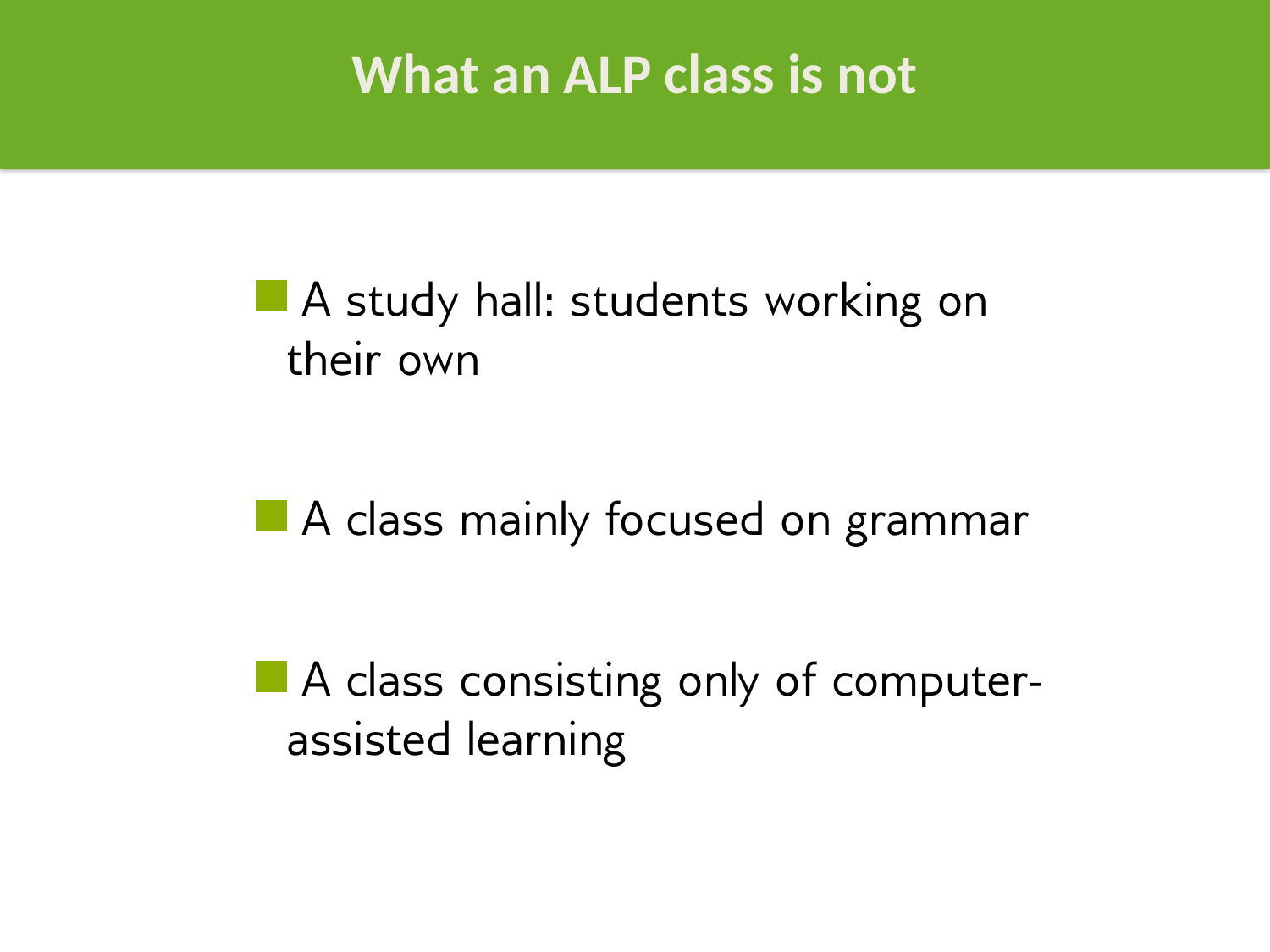

What an ALP class is not

 A study hall: students working on     their own

 A class mainly focused on grammar

 A class consisting only of computer- assisted learning